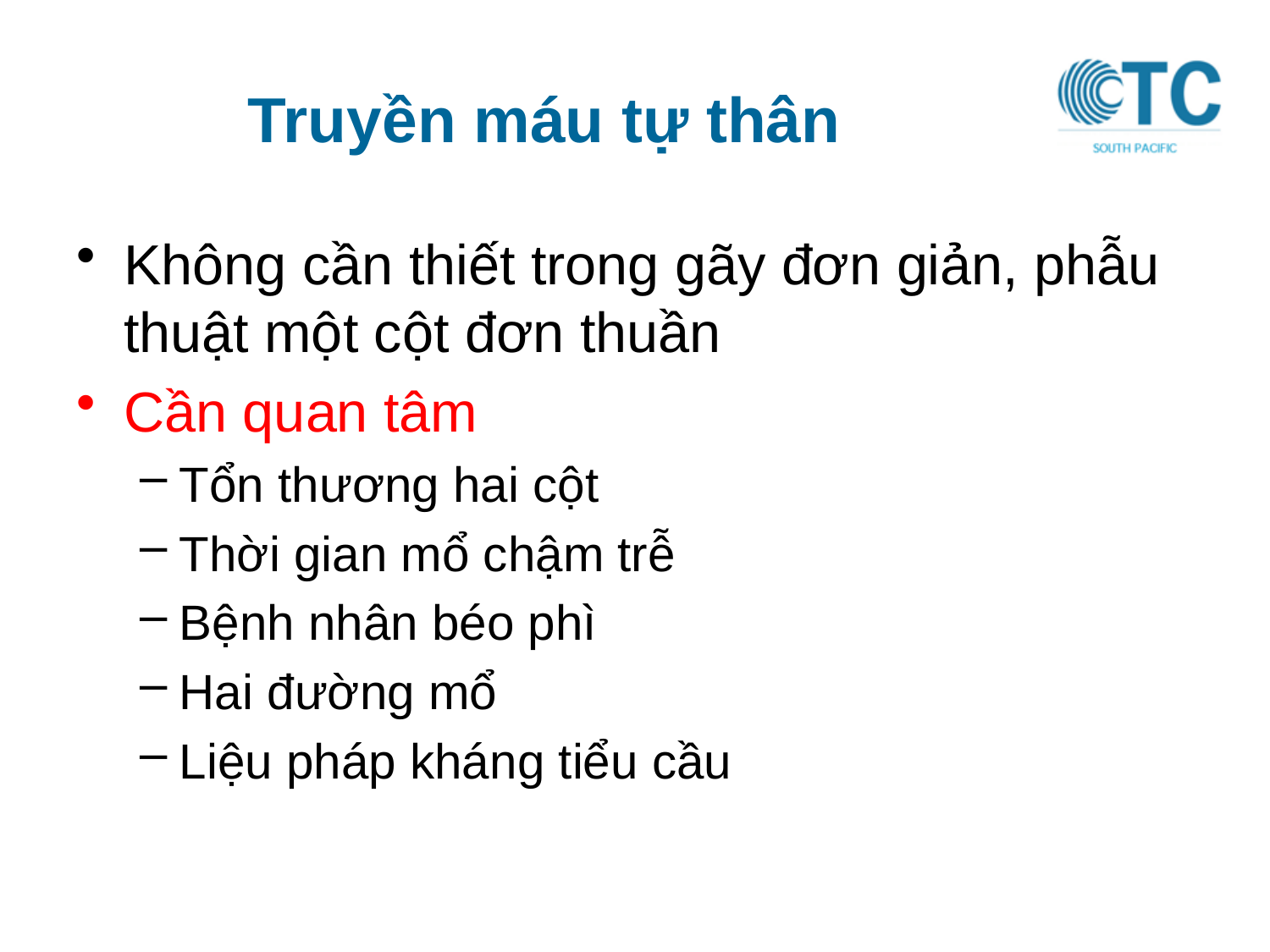

# Truyền máu tự thân
Không cần thiết trong gãy đơn giản, phẫu thuật một cột đơn thuần
Cần quan tâm
Tổn thương hai cột
Thời gian mổ chậm trễ
Bệnh nhân béo phì
Hai đường mổ
Liệu pháp kháng tiểu cầu